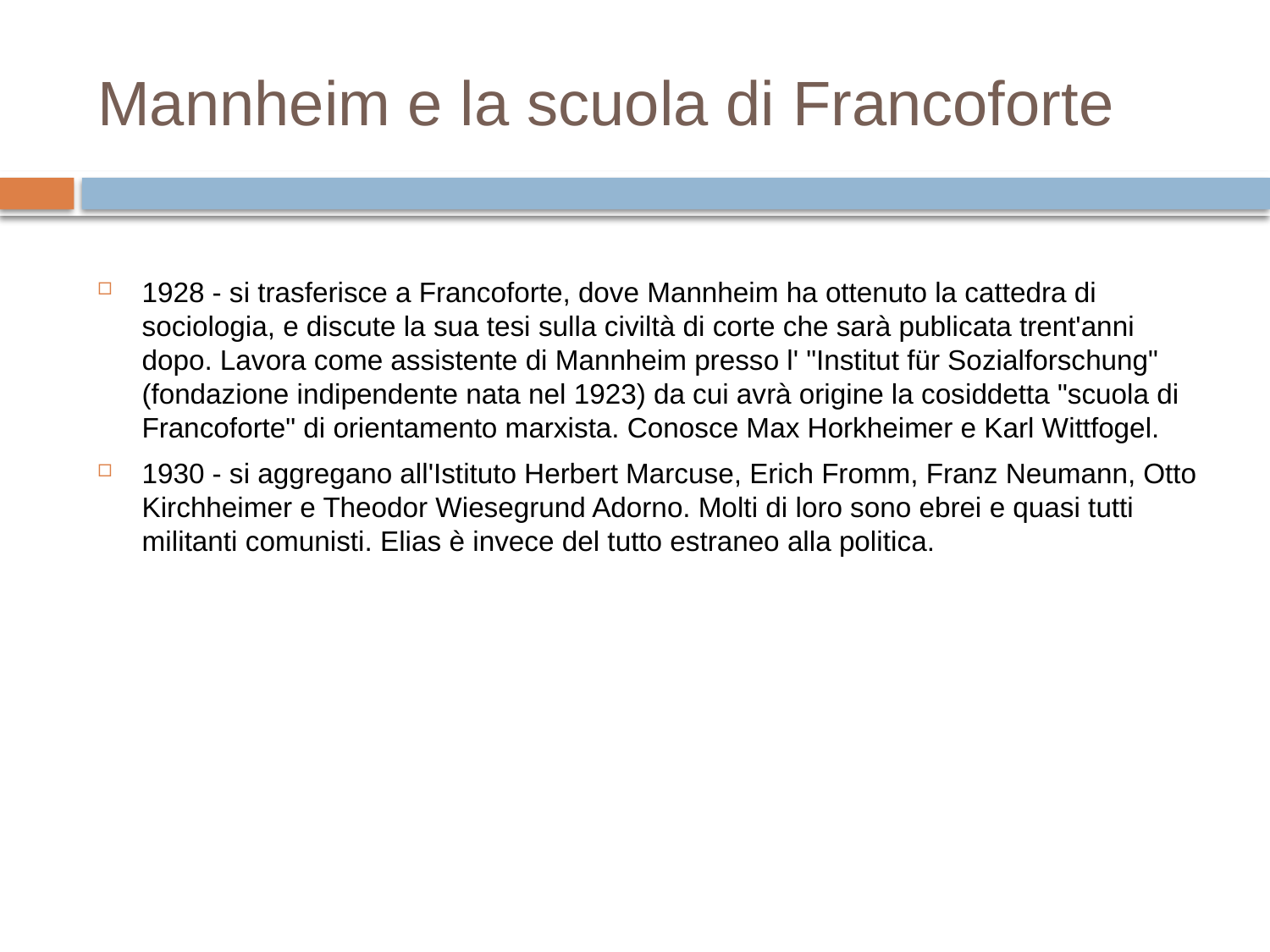

# Mannheim e la scuola di Francoforte

1928 - si trasferisce a Francoforte, dove Mannheim ha ottenuto la cattedra di sociologia, e discute la sua tesi sulla civiltà di corte che sarà publicata trent'anni dopo. Lavora come assistente di Mannheim presso l' "Institut für Sozialforschung"  (fondazione indipendente nata nel 1923) da cui avrà origine la cosiddetta "scuola di Francoforte" di orientamento marxista. Conosce Max Horkheimer e Karl Wittfogel.
1930 - si aggregano all'Istituto Herbert Marcuse, Erich Fromm, Franz Neumann, Otto Kirchheimer e Theodor Wiesegrund Adorno. Molti di loro sono ebrei e quasi tutti militanti comunisti. Elias è invece del tutto estraneo alla politica.